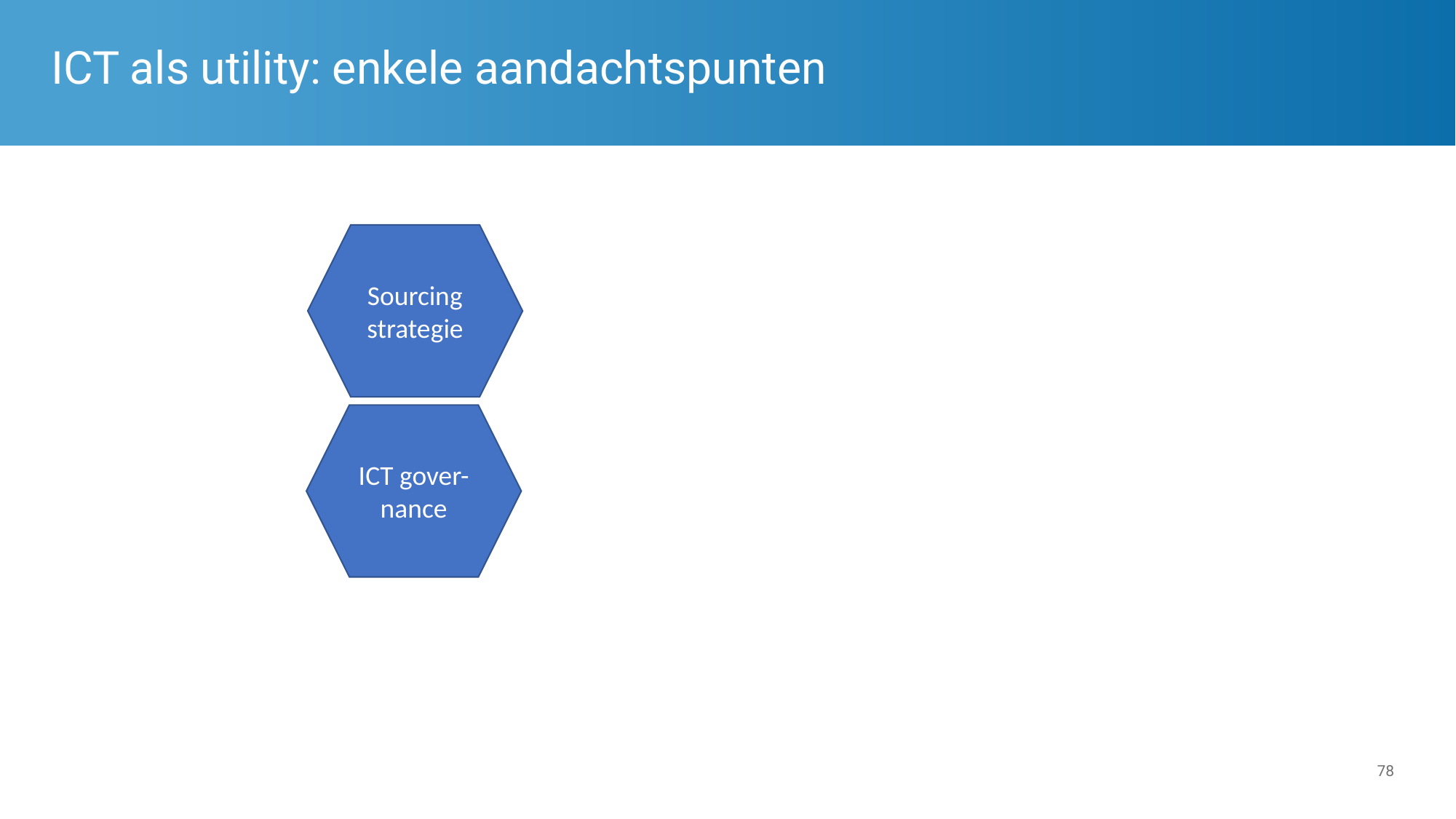

# ICT als utility: enkele aandachtspunten
Sourcing strategie
ICT gover-nance
78